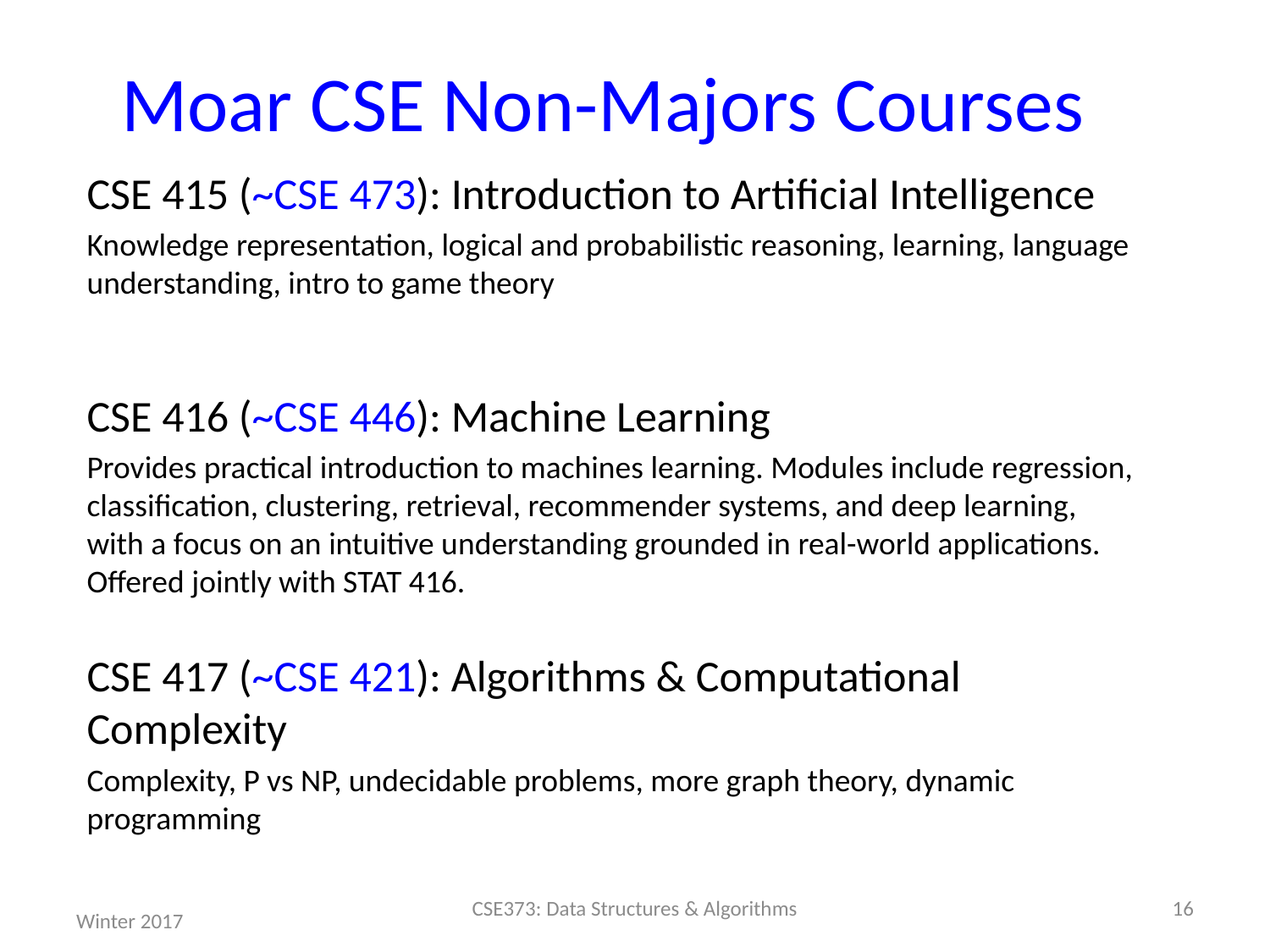

# Moar CSE Non-Majors Courses
CSE 415 (~CSE 473): Introduction to Artificial Intelligence
Knowledge representation, logical and probabilistic reasoning, learning, language understanding, intro to game theory

CSE 416 (~CSE 446): Machine Learning
Provides practical introduction to machines learning. Modules include regression, classification, clustering, retrieval, recommender systems, and deep learning, with a focus on an intuitive understanding grounded in real-world applications. Offered jointly with STAT 416.

CSE 417 (~CSE 421): Algorithms & Computational Complexity
Complexity, P vs NP, undecidable problems, more graph theory, dynamic programming

CSE373: Data Structures & Algorithms
16
Winter 2017